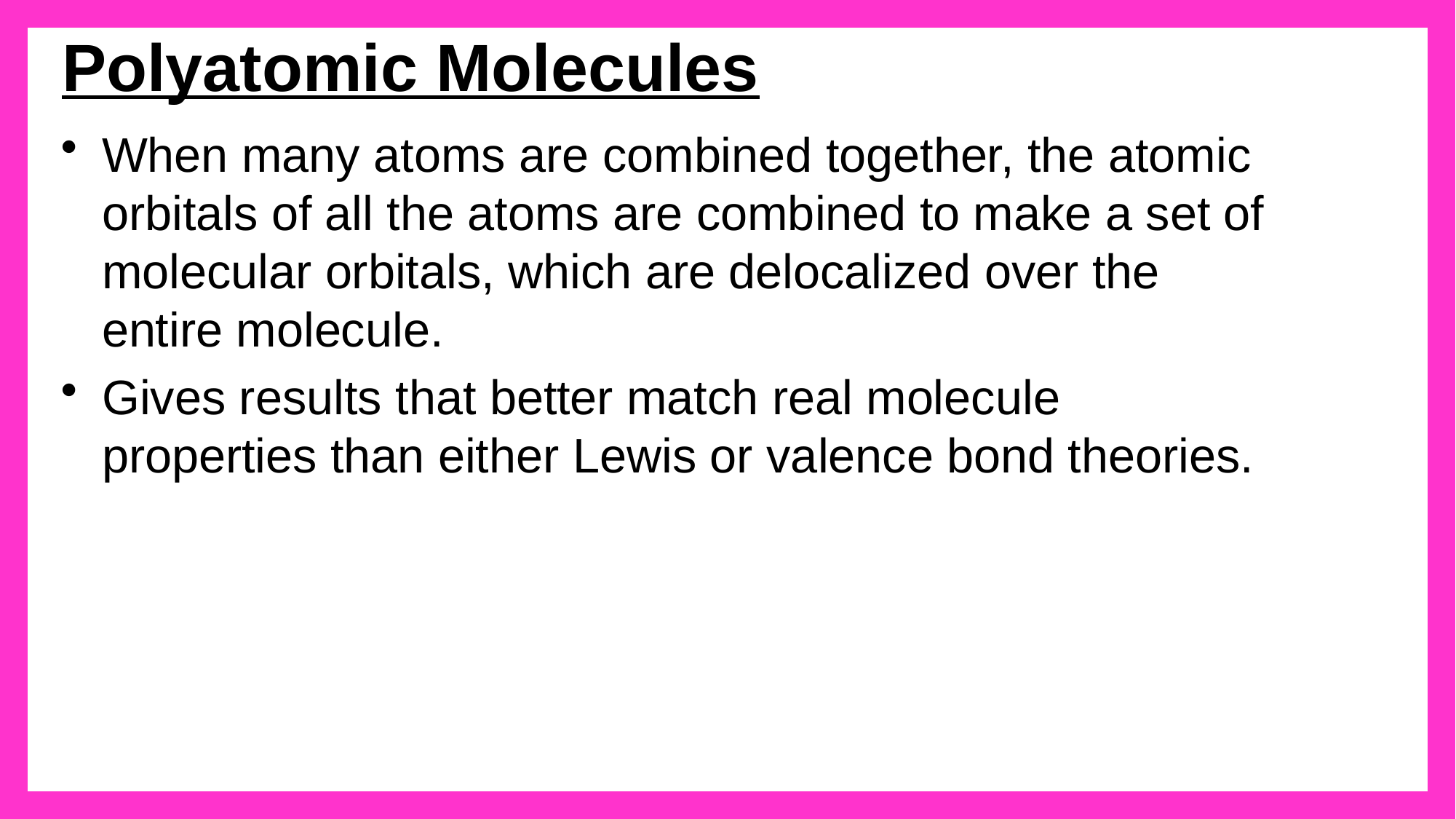

# Polyatomic Molecules

When many atoms are combined together, the atomic orbitals of all the atoms are combined to make a set of molecular orbitals, which are delocalized over the entire molecule.
Gives results that better match real molecule properties than either Lewis or valence bond theories.